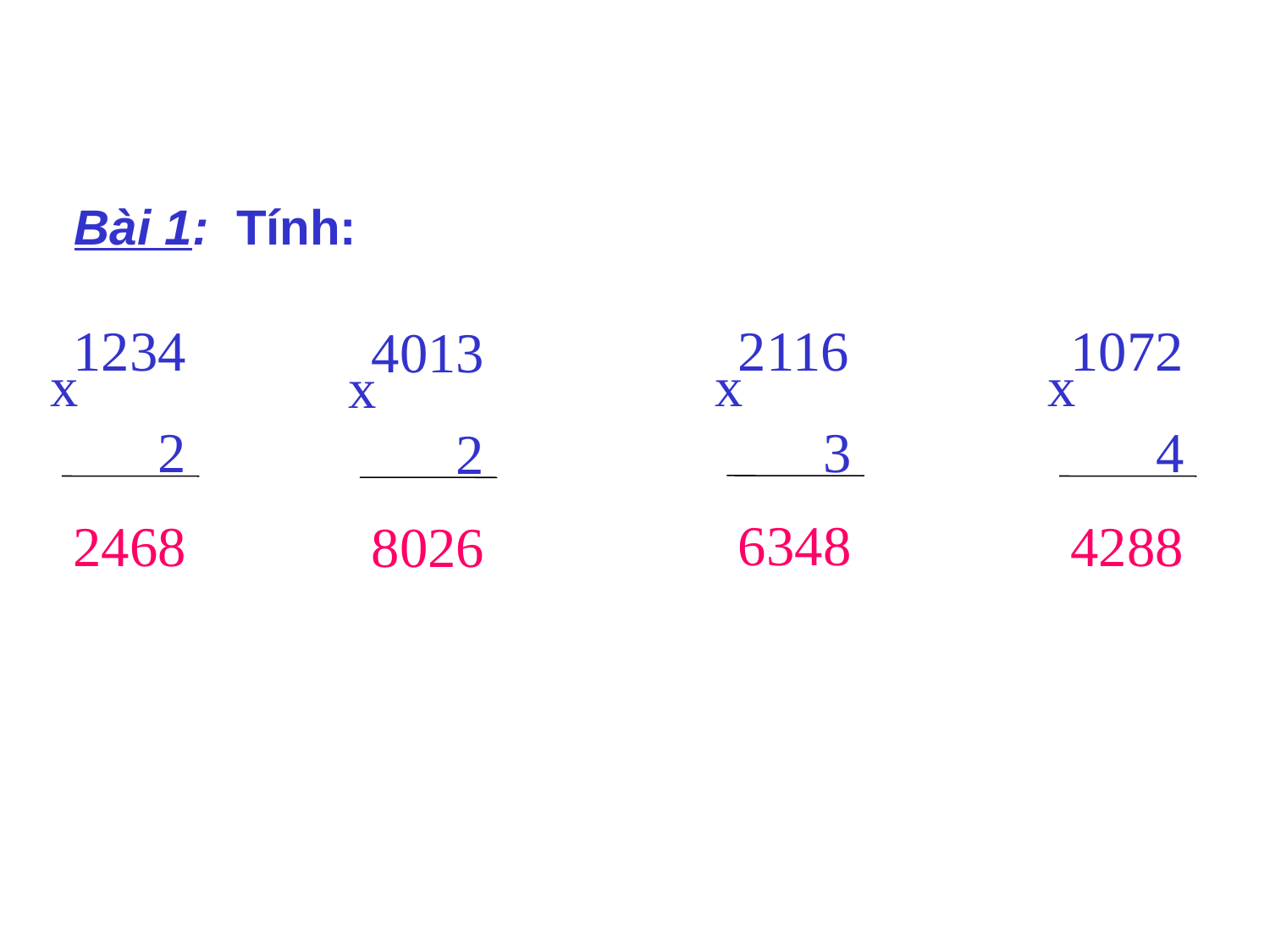

Bài 1:  Tính:
2116
      3
1234
      2
1072
      4
4013
      2
x
x
x
x
6348
2468
4288
8026